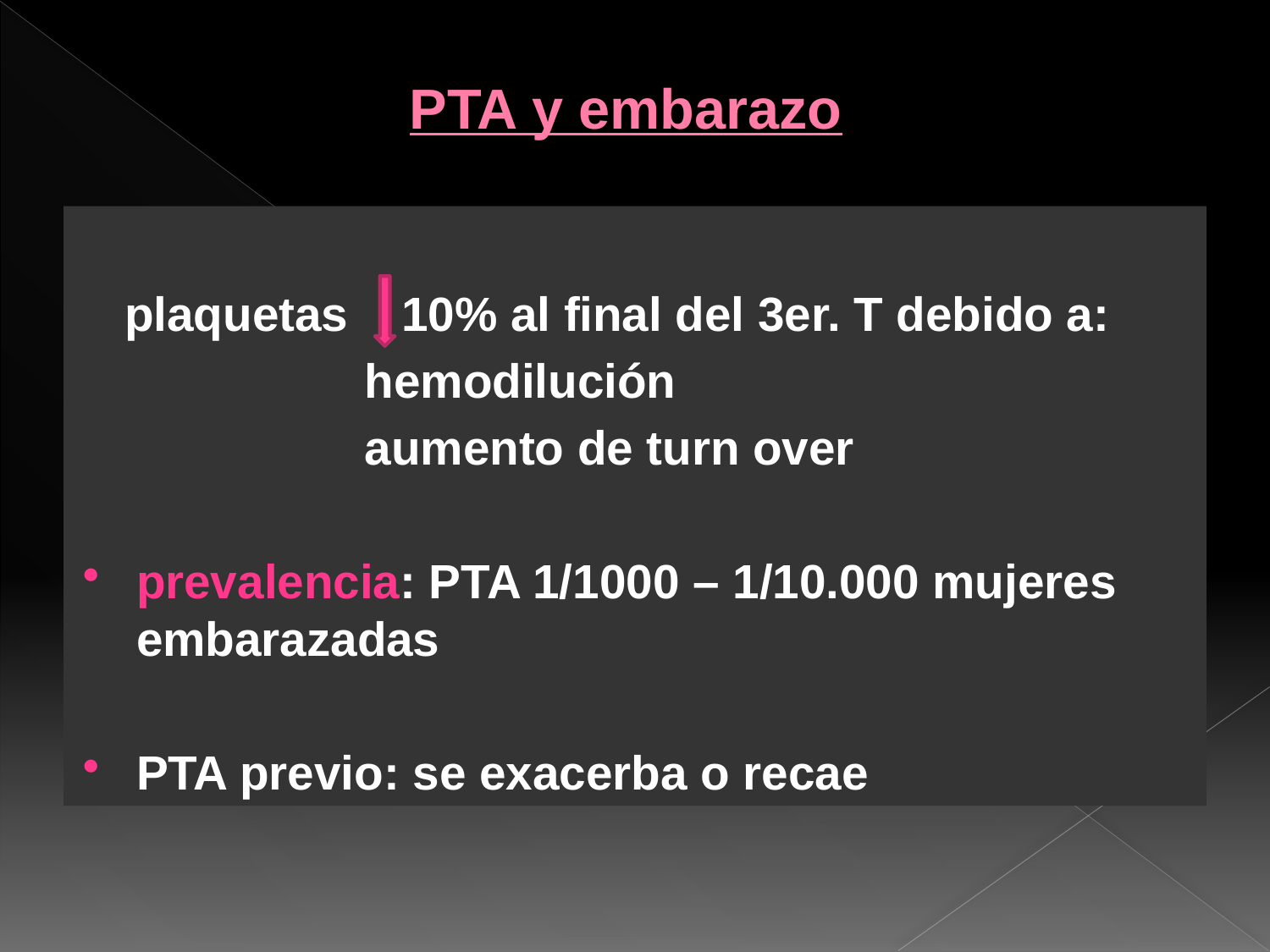

# PTA y embarazo

   plaquetas    10% al final del 3er. T debido a:
                     hemodilución
                     aumento de turn over

prevalencia: PTA 1/1000 – 1/10.000 mujeres embarazadas

PTA previo: se exacerba o recae